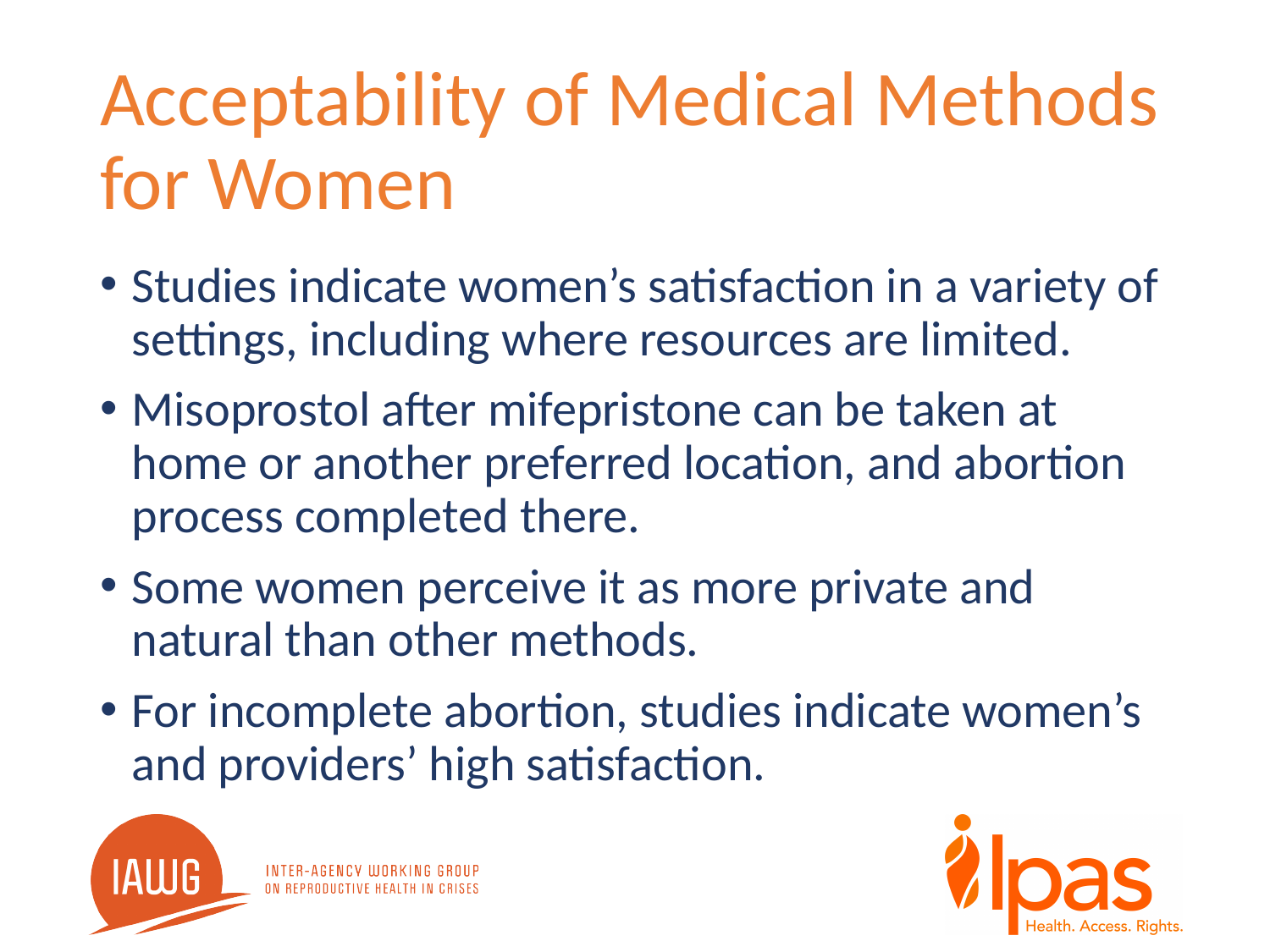

# Acceptability of Medical Methods for Women
Studies indicate women’s satisfaction in a variety of settings, including where resources are limited.
Misoprostol after mifepristone can be taken at home or another preferred location, and abortion process completed there.
Some women perceive it as more private and natural than other methods.
For incomplete abortion, studies indicate women’s and providers’ high satisfaction.